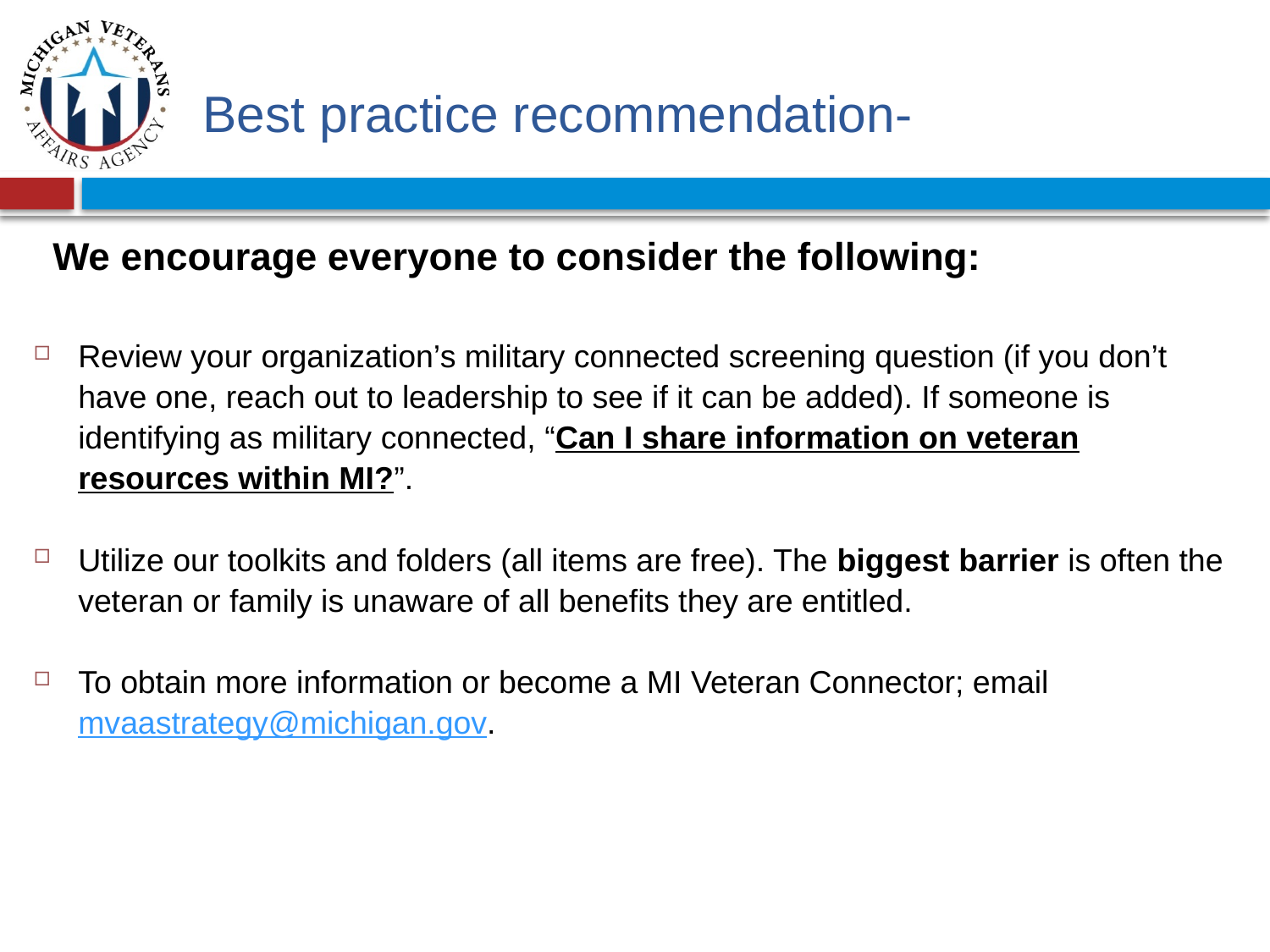

# Best practice recommendation-
We encourage everyone to consider the following:

Review your organization’s military connected screening question (if you don’t have one, reach out to leadership to see if it can be added). If someone is identifying as military connected, “Can I share information on veteran resources within MI?”.

Utilize our toolkits and folders (all items are free). The biggest barrier is often the veteran or family is unaware of all benefits they are entitled.

To obtain more information or become a MI Veteran Connector; email mvaastrategy@michigan.gov.